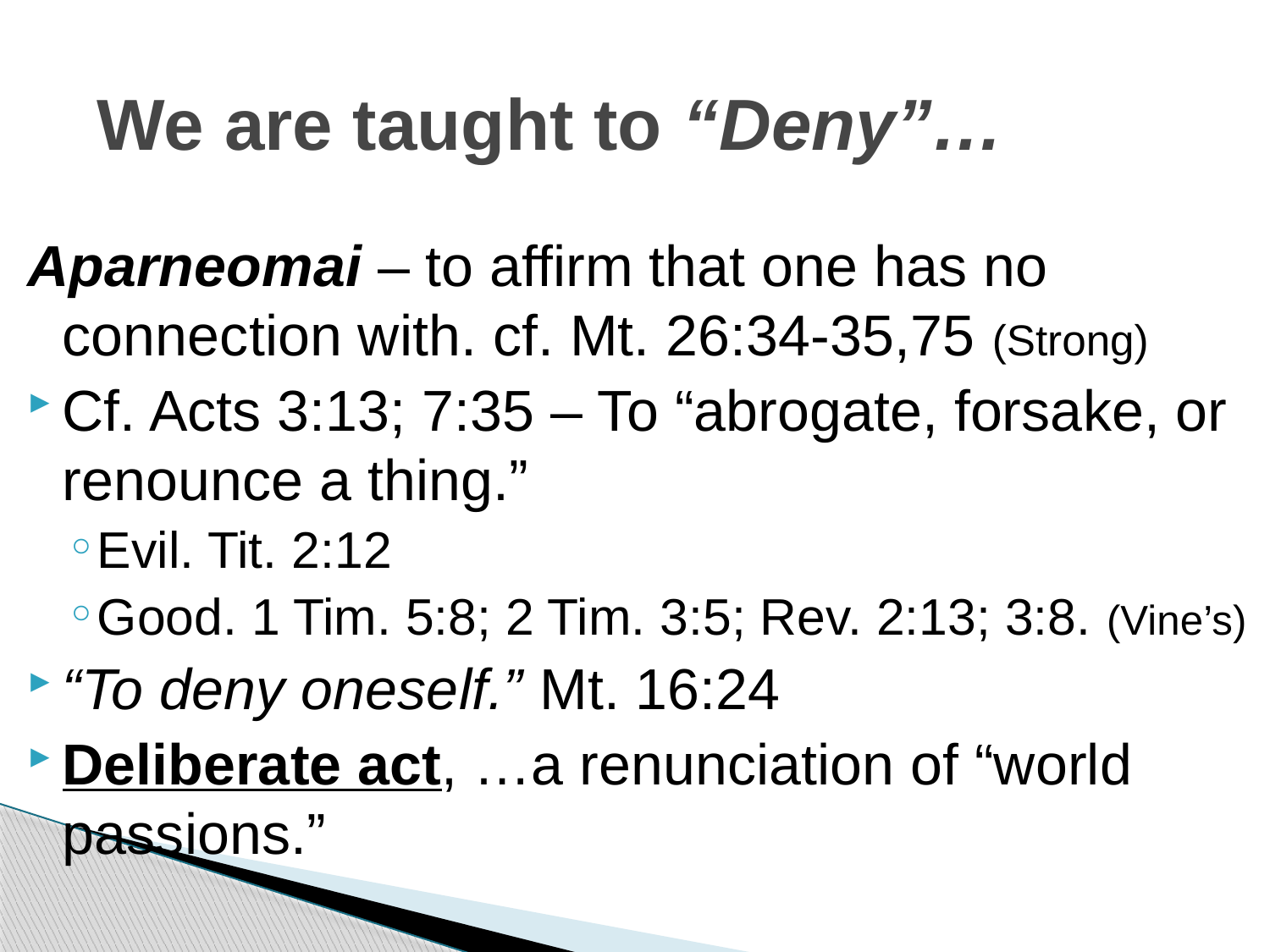

# We are taught to “Deny”…
Aparneomai – to affirm that one has no connection with. cf. Mt. 26:34-35,75 (Strong)
Cf. Acts 3:13; 7:35 – To “abrogate, forsake, or renounce a thing.”
Evil. Tit. 2:12
Good. 1 Tim. 5:8; 2 Tim. 3:5; Rev. 2:13; 3:8. (Vine’s)
“To deny oneself.” Mt. 16:24
Deliberate act, …a renunciation of “world passions.”